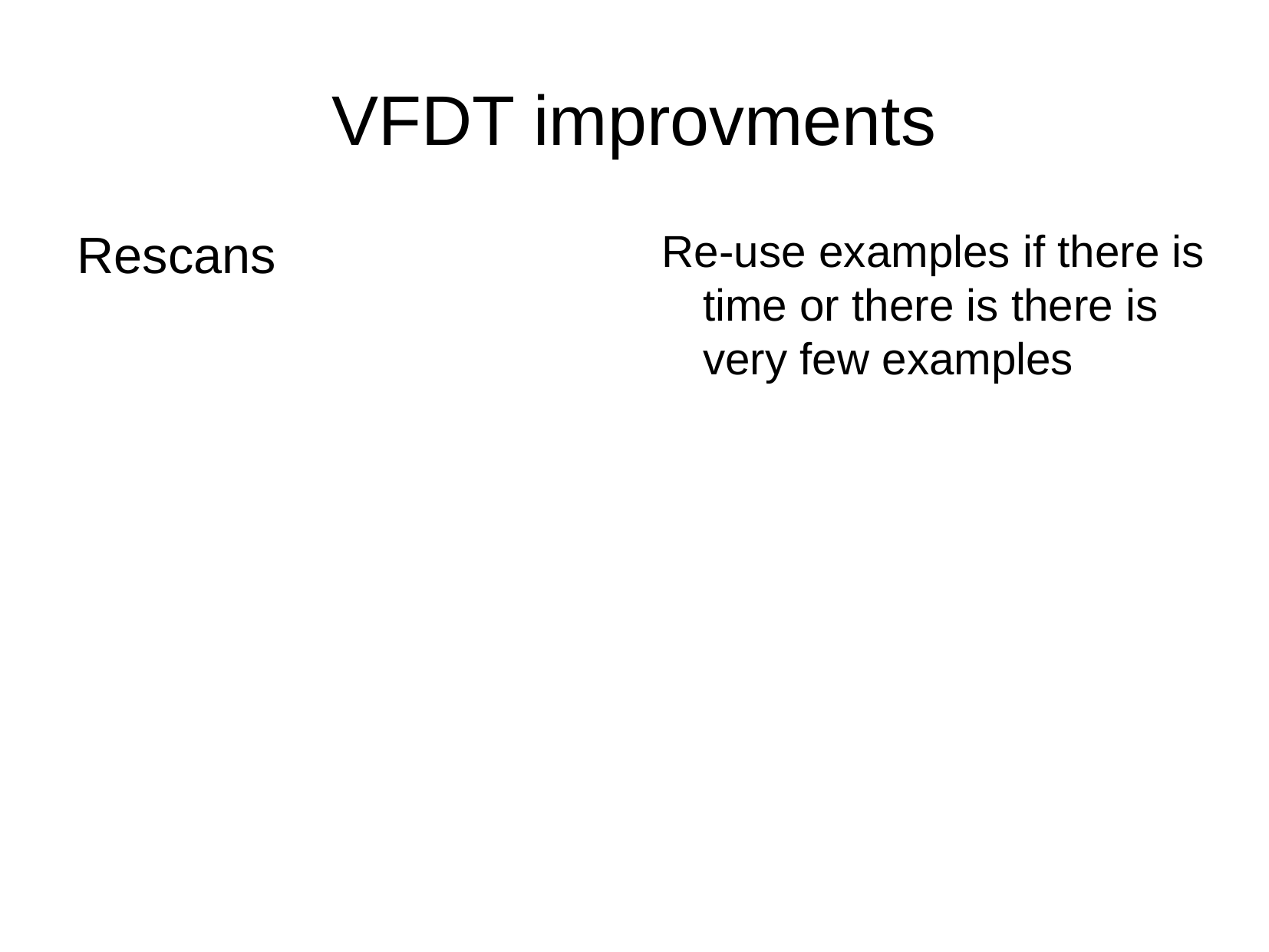

VFDT improvments
Rescans
Re-use examples if there is time or there is there is very few examples